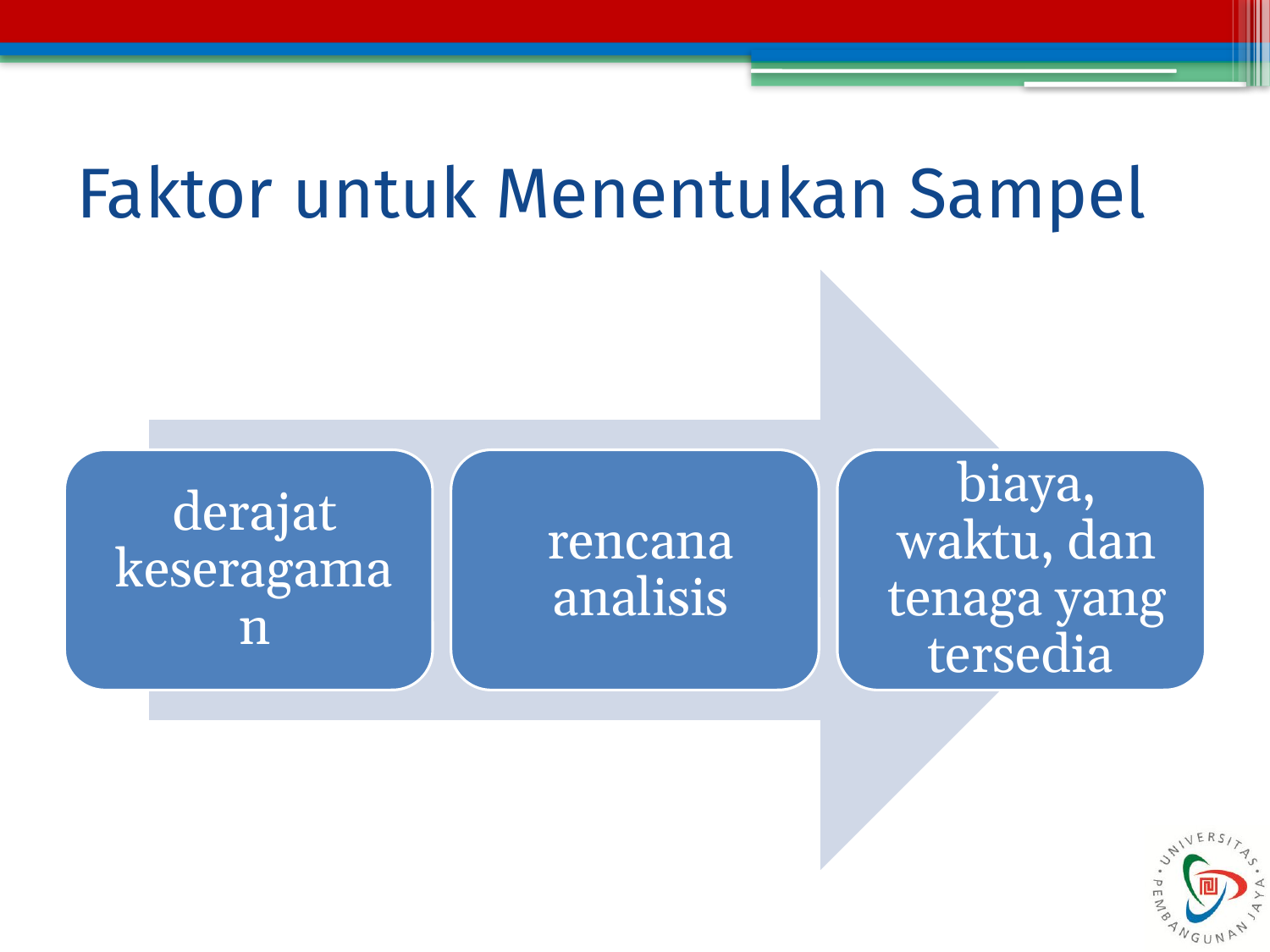

# Faktor untuk Menentukan Sampel
derajat keseragaman
rencana analisis
biaya, waktu, dan tenaga yang tersedia